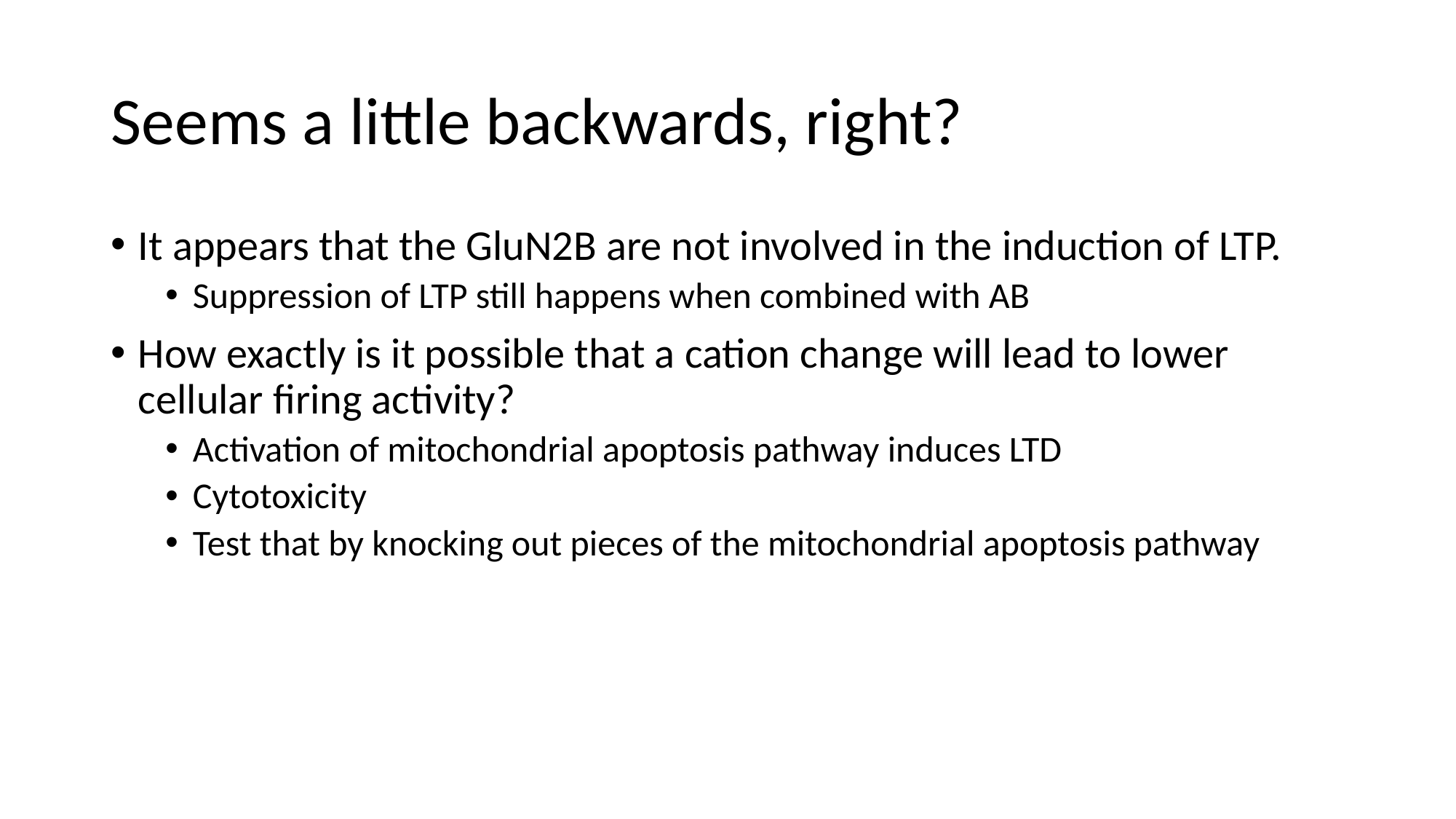

# Seems a little backwards, right?
It appears that the GluN2B are not involved in the induction of LTP.
Suppression of LTP still happens when combined with AB
How exactly is it possible that a cation change will lead to lower cellular firing activity?
Activation of mitochondrial apoptosis pathway induces LTD
Cytotoxicity
Test that by knocking out pieces of the mitochondrial apoptosis pathway